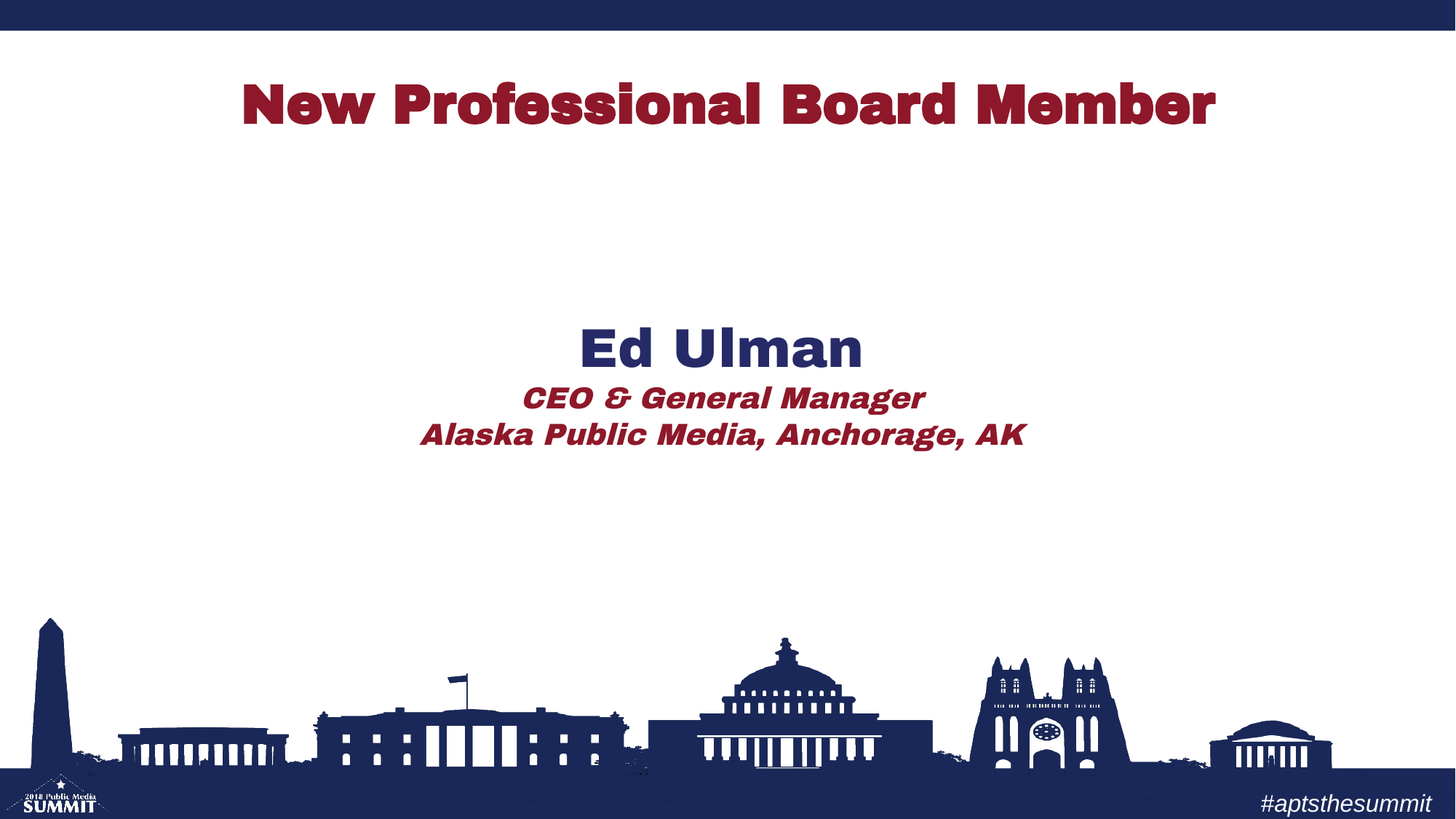

New Professional Board Member
# Ed Ulman CEO & General Manager Alaska Public Media, Anchorage, AK